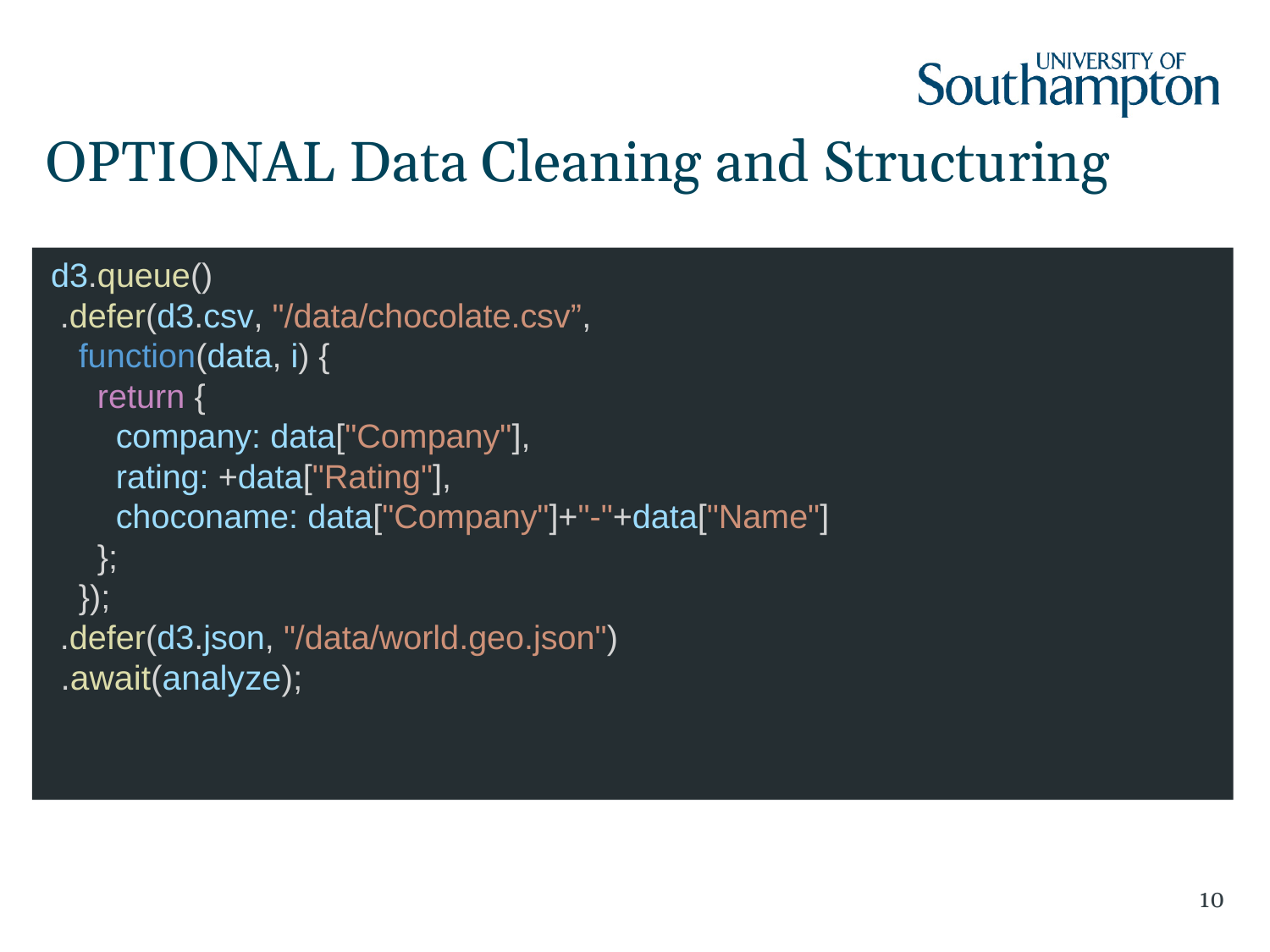

# OPTIONAL Data Cleaning and Structuring

  d3.queue()
   .defer(d3.csv, "/data/chocolate.csv”,
     function(data, i) {
       return {
         company: data["Company"],
         rating: +data["Rating"],
         choconame: data["Company"]+"-"+data["Name"]
       };
     });
   .defer(d3.json, "/data/world.geo.json")
   .await(analyze);

10